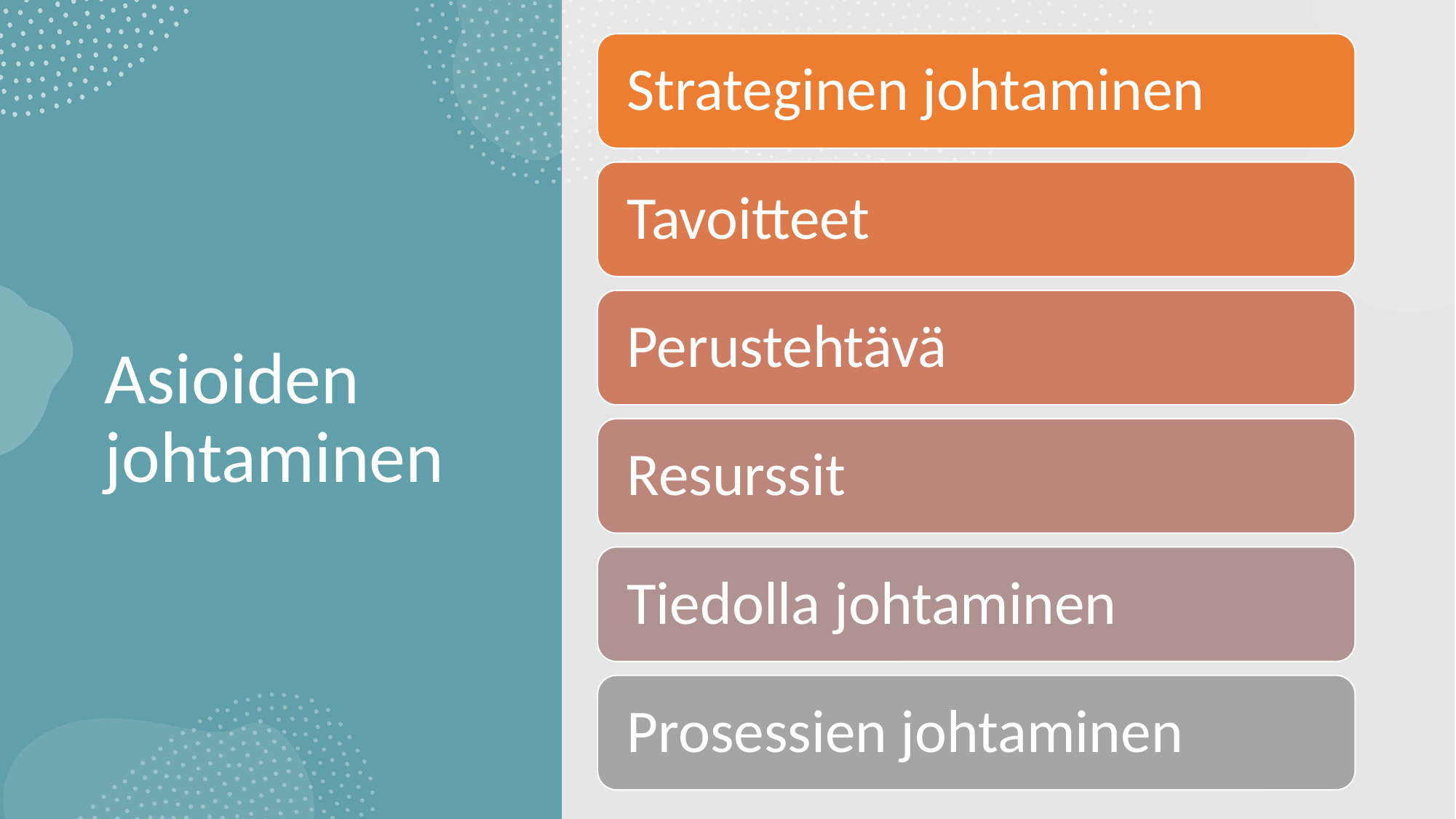

Strateginen johtaminen
Tavoitteet
Perustehtävä
Resurssit
Tiedolla johtaminen
Prosessien johtaminen
# Asioiden johtaminen